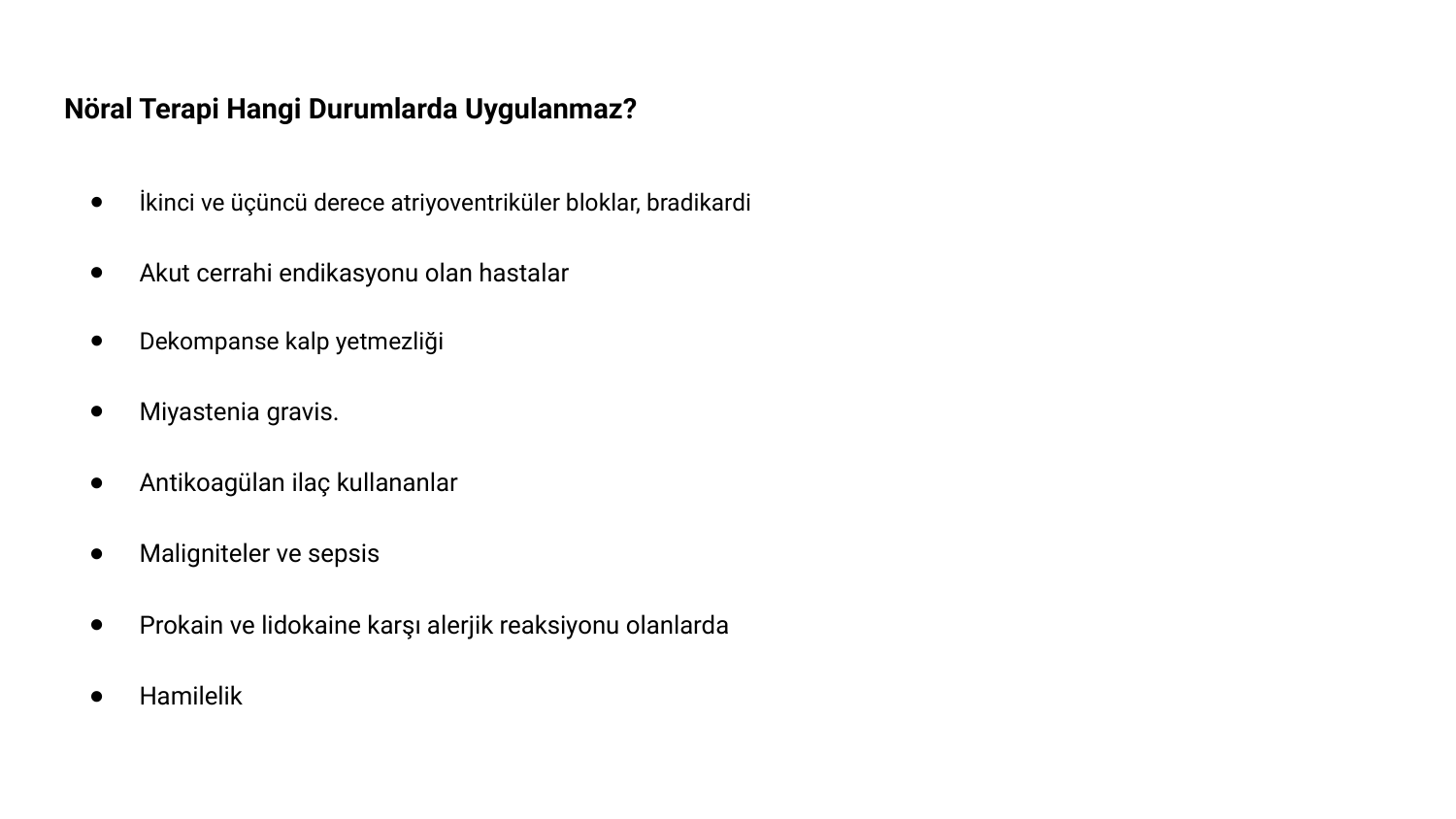

İkinci ve üçüncü derece atriyoventriküler bloklar, bradikardi
Akut cerrahi endikasyonu olan hastalar
Dekompanse kalp yetmezliği
Miyastenia gravis.
Antikoagülan ilaç kullananlar
Maligniteler ve sepsis
Prokain ve lidokaine karşı alerjik reaksiyonu olanlarda
Hamilelik

# Nöral Terapi Hangi Durumlarda Uygulanmaz?